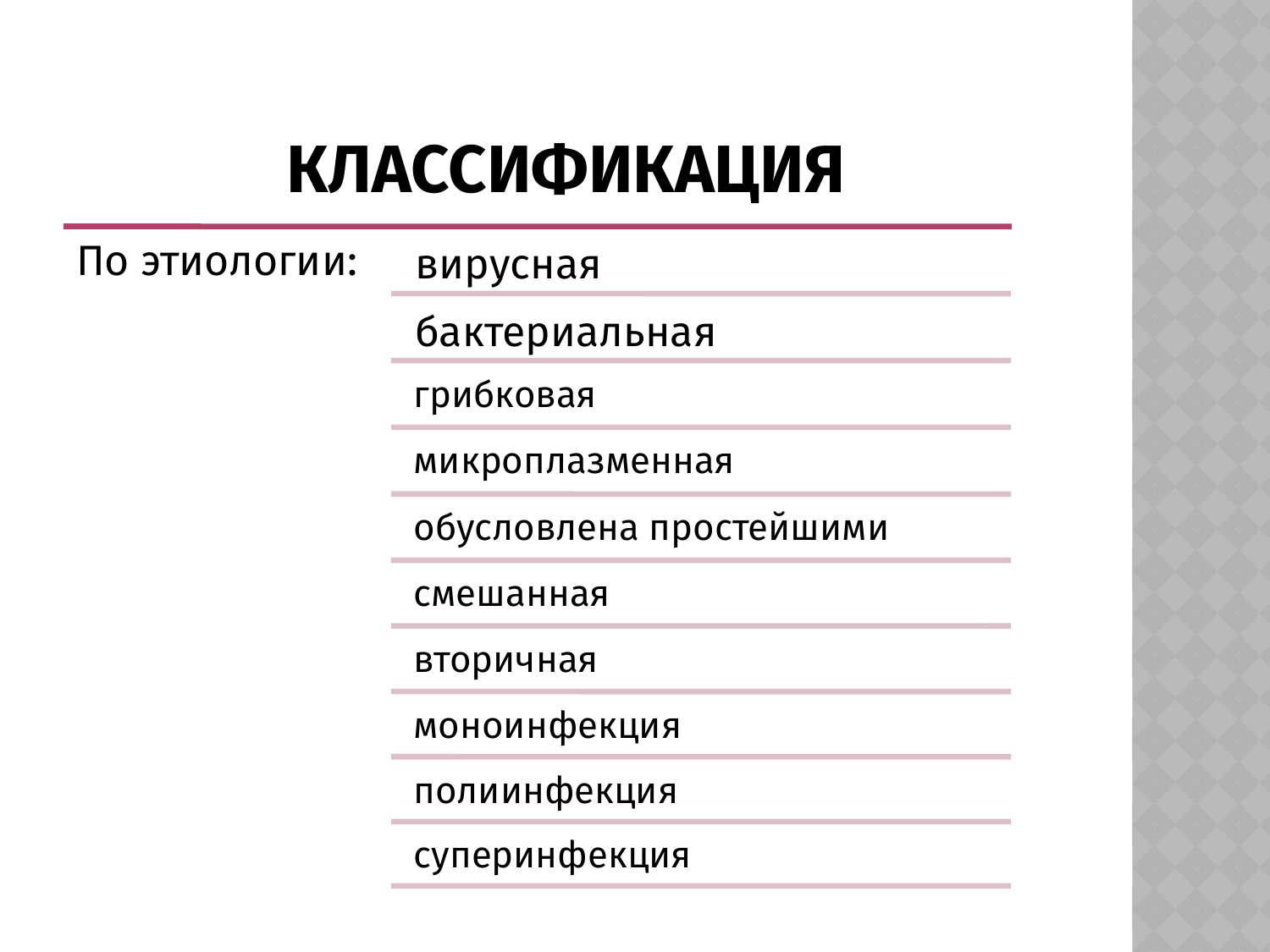

# классификация
По этиологии:
вирусная
бактериальная
грибковая
микроплазменная
обусловлена простейшими
смешанная
вторичная
моноинфекция
полиинфекция
суперинфекция